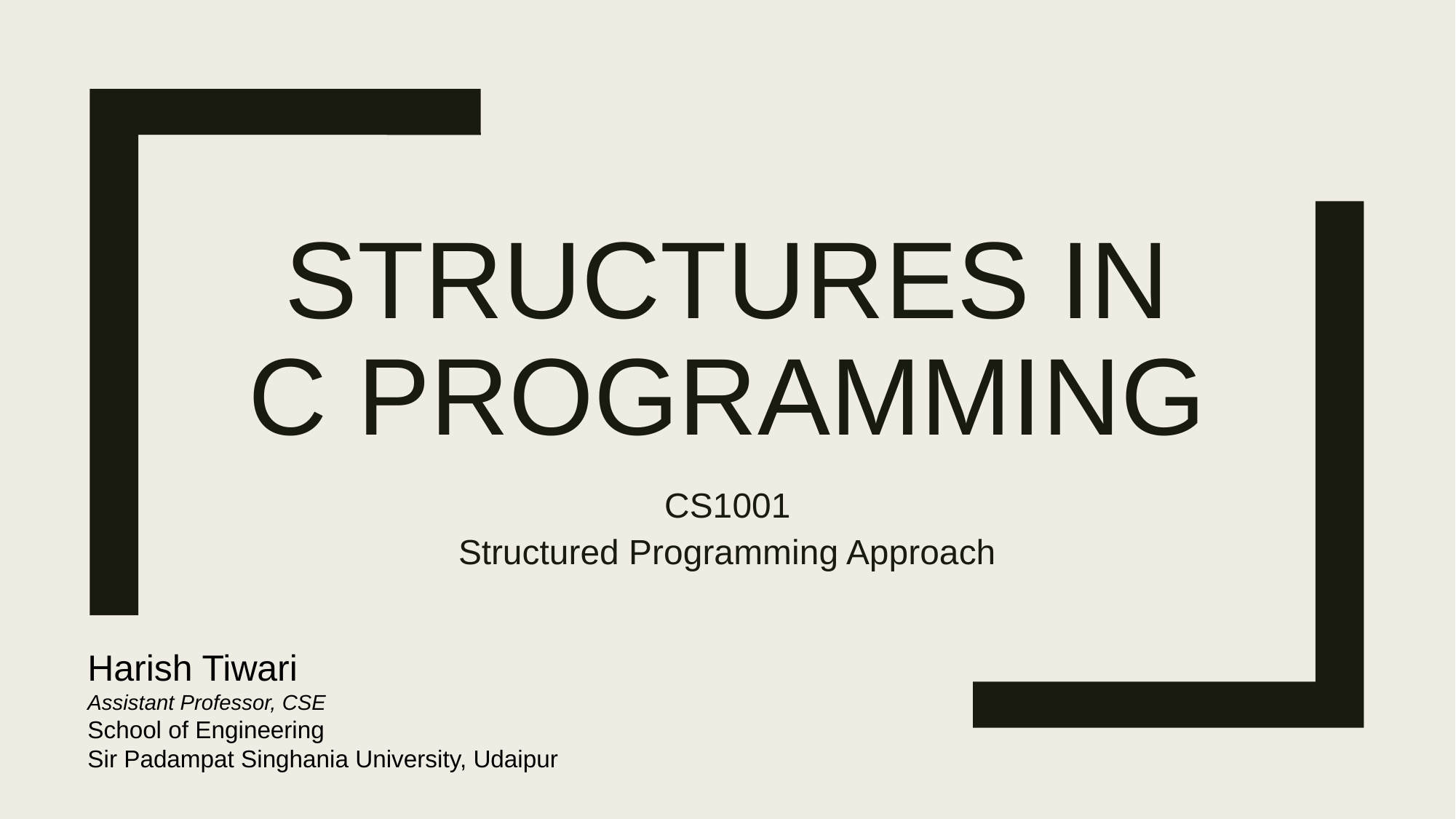

# Structures in C programming
CS1001
Structured Programming Approach

Harish Tiwari
Assistant Professor, CSE
School of Engineering
Sir Padampat Singhania University, Udaipur